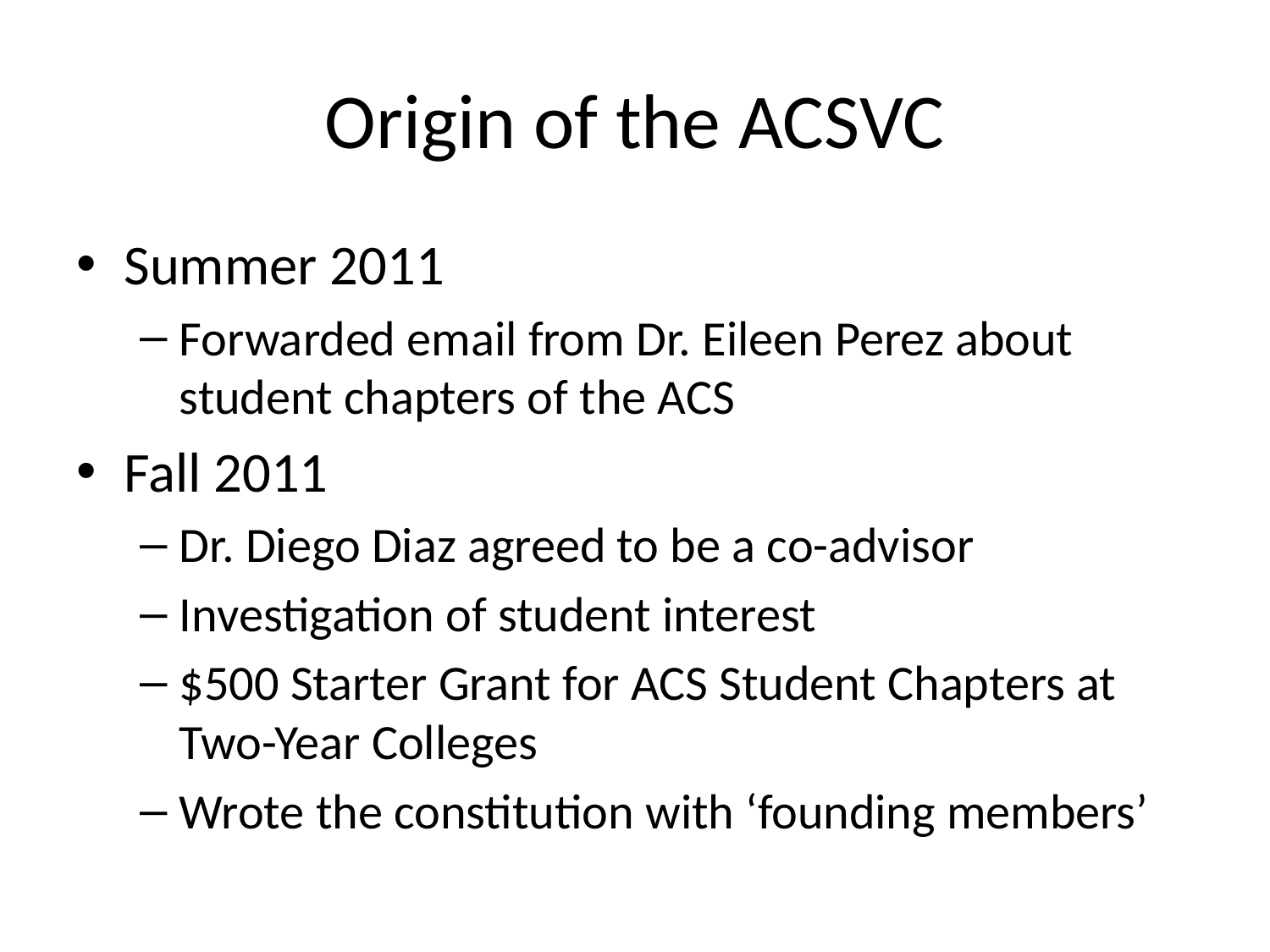

# Origin of the ACSVC
Summer 2011
Forwarded email from Dr. Eileen Perez about student chapters of the ACS
Fall 2011
Dr. Diego Diaz agreed to be a co-advisor
Investigation of student interest
$500 Starter Grant for ACS Student Chapters at Two-Year Colleges
Wrote the constitution with ‘founding members’